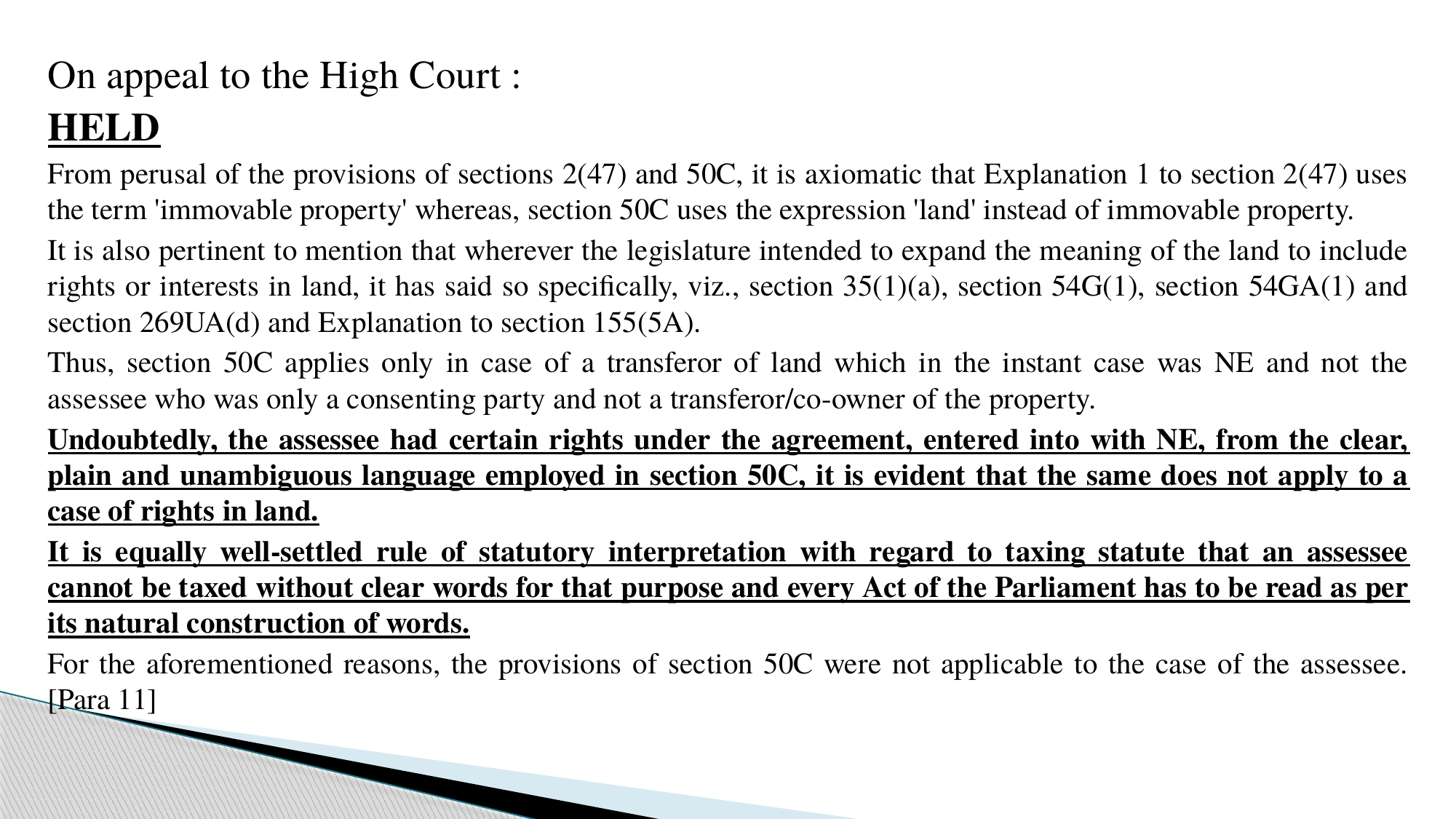

On appeal to the High Court :
HELD
From perusal of the provisions of sections 2(47) and 50C, it is axiomatic that Explanation 1 to section 2(47) uses the term 'immovable property' whereas, section 50C uses the expression 'land' instead of immovable property.
It is also pertinent to mention that wherever the legislature intended to expand the meaning of the land to include rights or interests in land, it has said so specifically, viz., section 35(1)(a), section 54G(1), section 54GA(1) and section 269UA(d) and Explanation to section 155(5A).
Thus, section 50C applies only in case of a transferor of land which in the instant case was NE and not the assessee who was only a consenting party and not a transferor/co-owner of the property.
Undoubtedly, the assessee had certain rights under the agreement, entered into with NE, from the clear, plain and unambiguous language employed in section 50C, it is evident that the same does not apply to a case of rights in land.
It is equally well-settled rule of statutory interpretation with regard to taxing statute that an assessee cannot be taxed without clear words for that purpose and every Act of the Parliament has to be read as per its natural construction of words.
For the aforementioned reasons, the provisions of section 50C were not applicable to the case of the assessee. [Para 11]